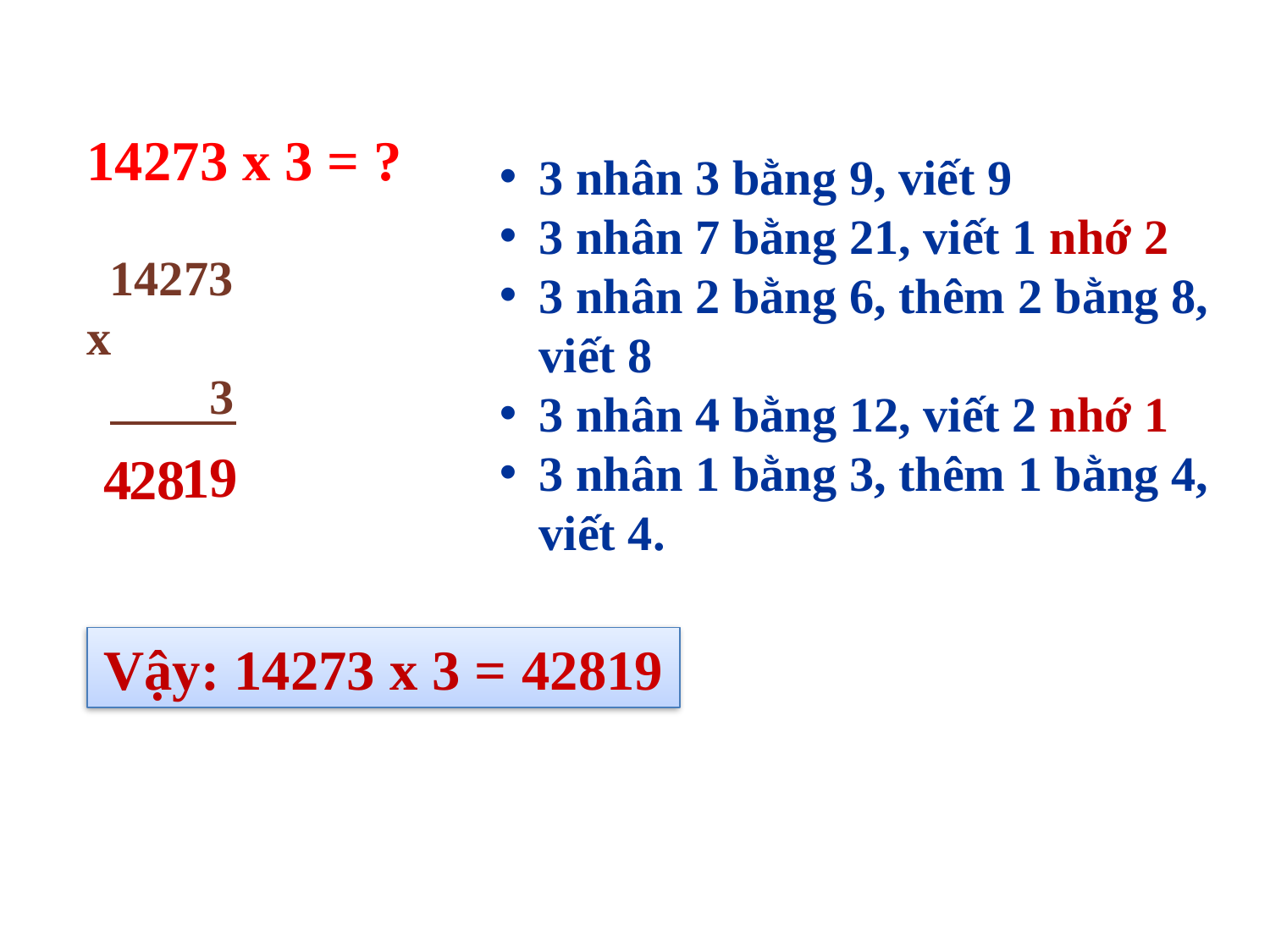

14273 x 3 = ?

  14273
x
          3
3 nhân 3 bằng 9, viết 9
3 nhân 7 bằng 21, viết 1 nhớ 2
3 nhân 2 bằng 6, thêm 2 bằng 8, viết 8
3 nhân 4 bằng 12, viết 2 nhớ 1
3 nhân 1 bằng 3, thêm 1 bằng 4, viết 4.
9
1
4
2
8
Vậy: 14273 x 3 = 42819